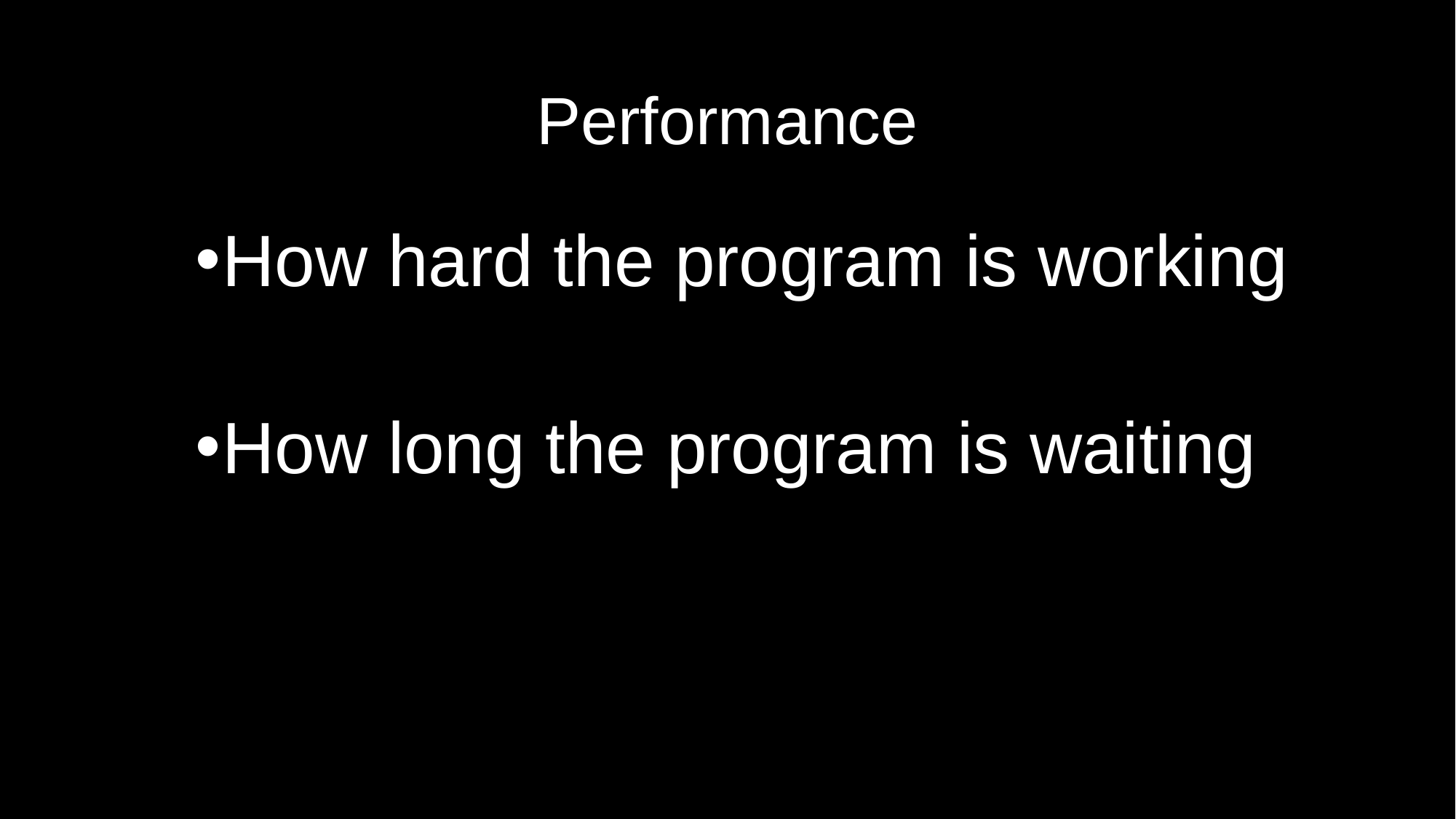

# Performance
How hard the program is working

How long the program is waiting